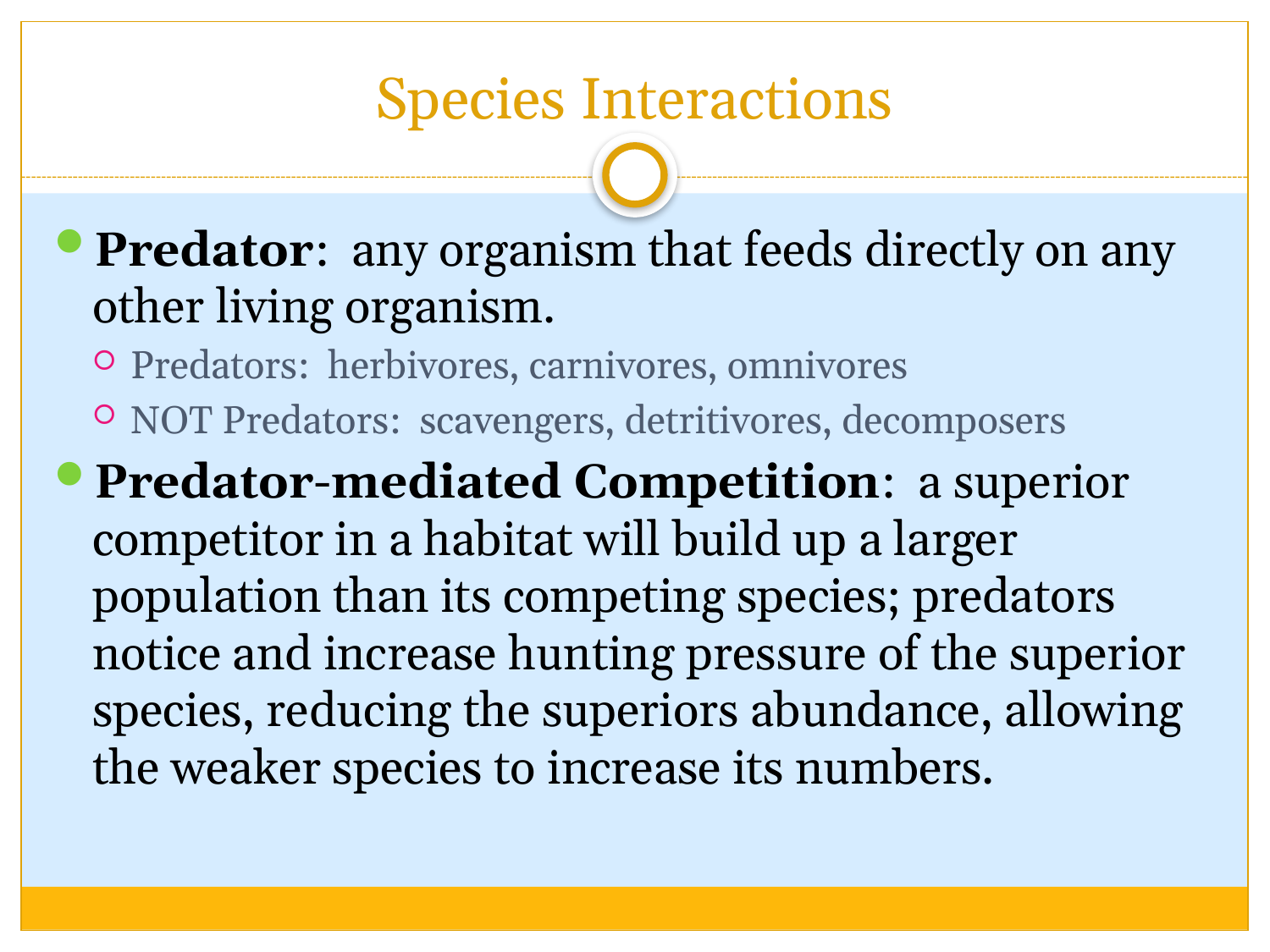

# Species Interactions
Predator:  any organism that feeds directly on any other living organism.
Predators:  herbivores, carnivores, omnivores
NOT Predators:  scavengers, detritivores, decomposers
Predator-mediated Competition:  a superior competitor in a habitat will build up a larger population than its competing species; predators notice and increase hunting pressure of the superior species, reducing the superiors abundance, allowing the weaker species to increase its numbers.